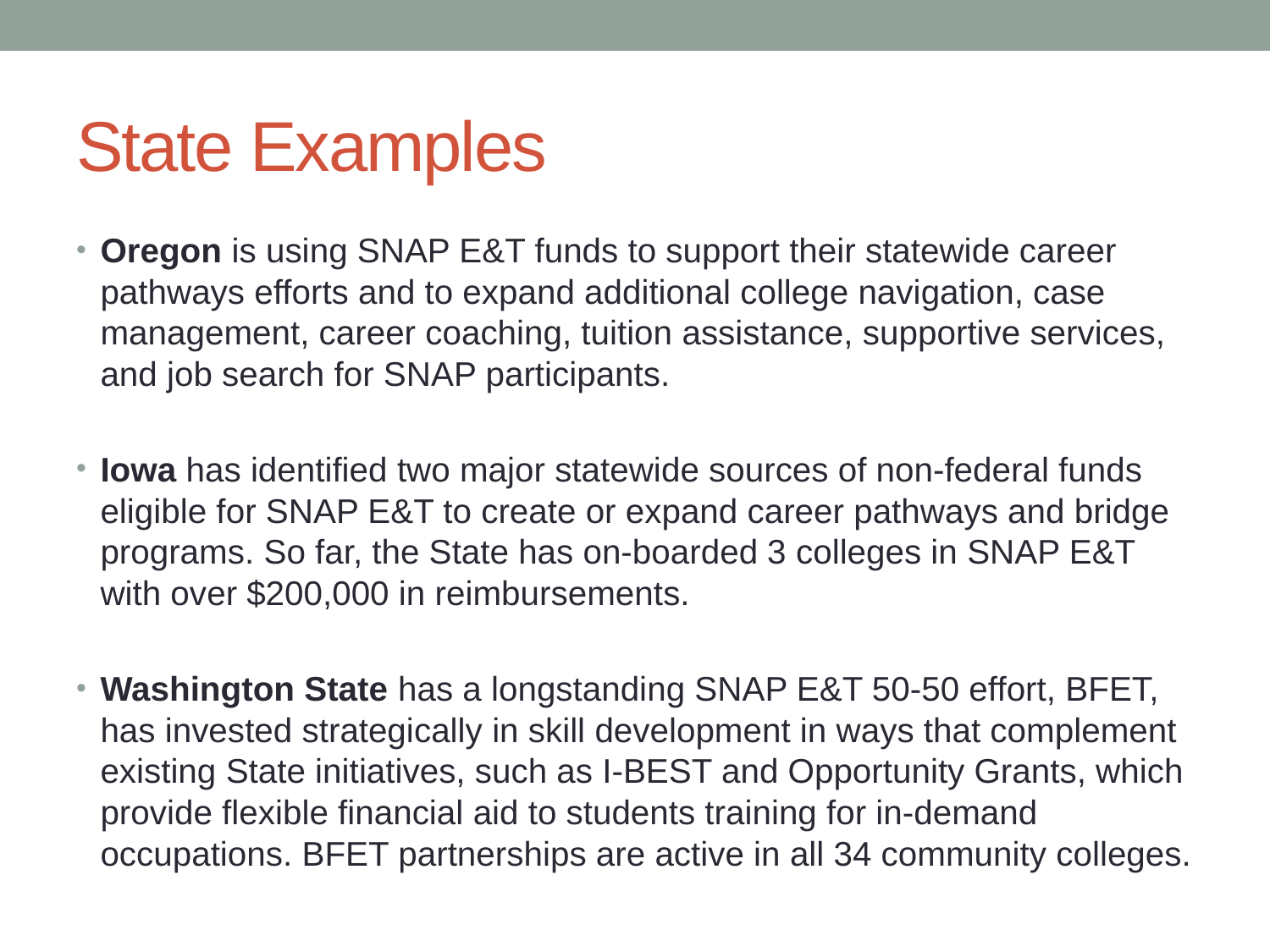

# State Examples
Oregon is using SNAP E&T funds to support their statewide career pathways efforts and to expand additional college navigation, case management, career coaching, tuition assistance, supportive services, and job search for SNAP participants.

Iowa has identified two major statewide sources of non-federal funds eligible for SNAP E&T to create or expand career pathways and bridge programs. So far, the State has on-boarded 3 colleges in SNAP E&T with over $200,000 in reimbursements.

Washington State has a longstanding SNAP E&T 50-50 effort, BFET, has invested strategically in skill development in ways that complement existing State initiatives, such as I-BEST and Opportunity Grants, which provide flexible financial aid to students training for in-demand occupations. BFET partnerships are active in all 34 community colleges.